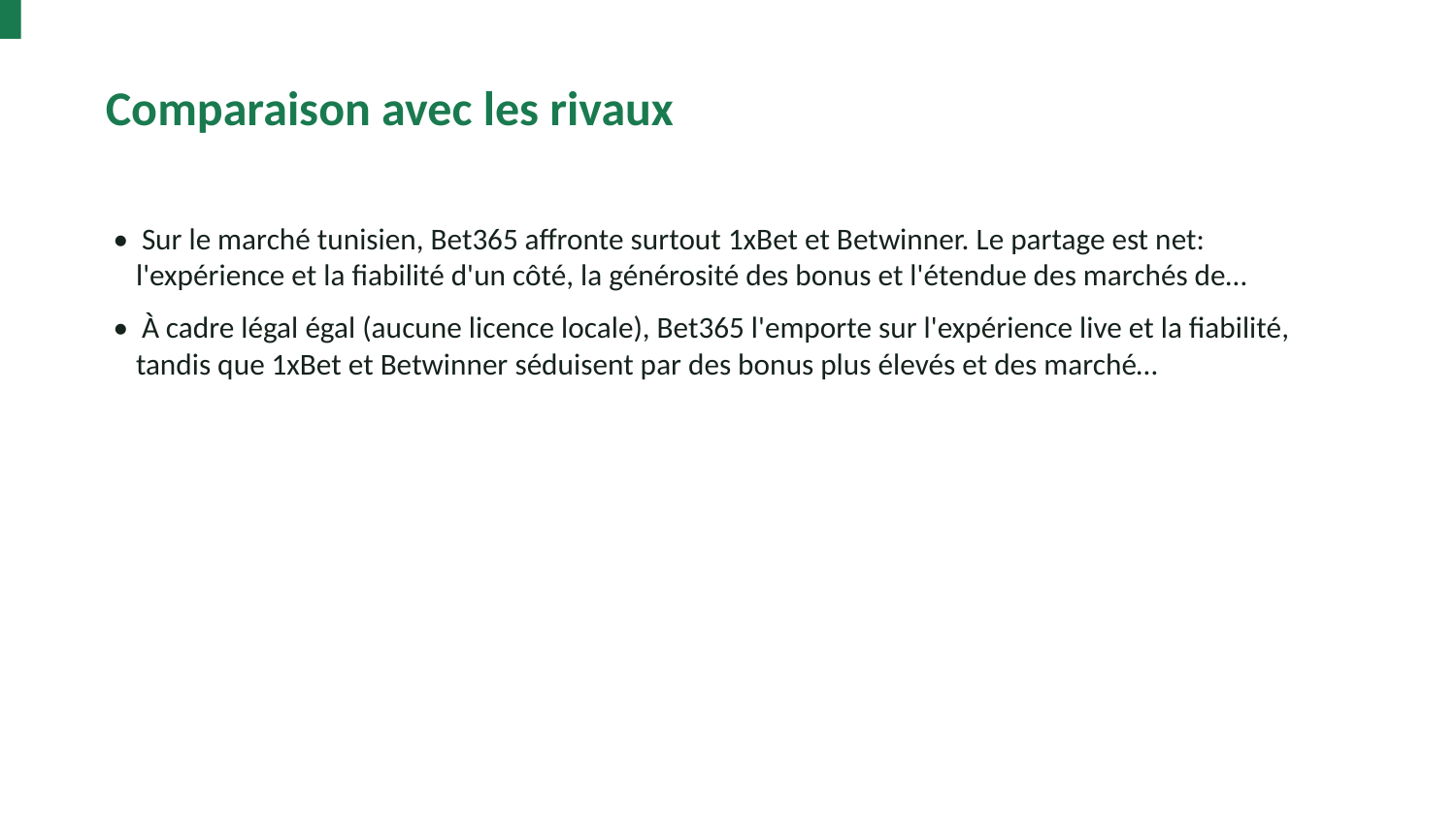

Comparaison avec les rivaux
•  Sur le marché tunisien, Bet365 affronte surtout 1xBet et Betwinner. Le partage est net: l'expérience et la fiabilité d'un côté, la générosité des bonus et l'étendue des marchés de…
•  À cadre légal égal (aucune licence locale), Bet365 l'emporte sur l'expérience live et la fiabilité, tandis que 1xBet et Betwinner séduisent par des bonus plus élevés et des marché…